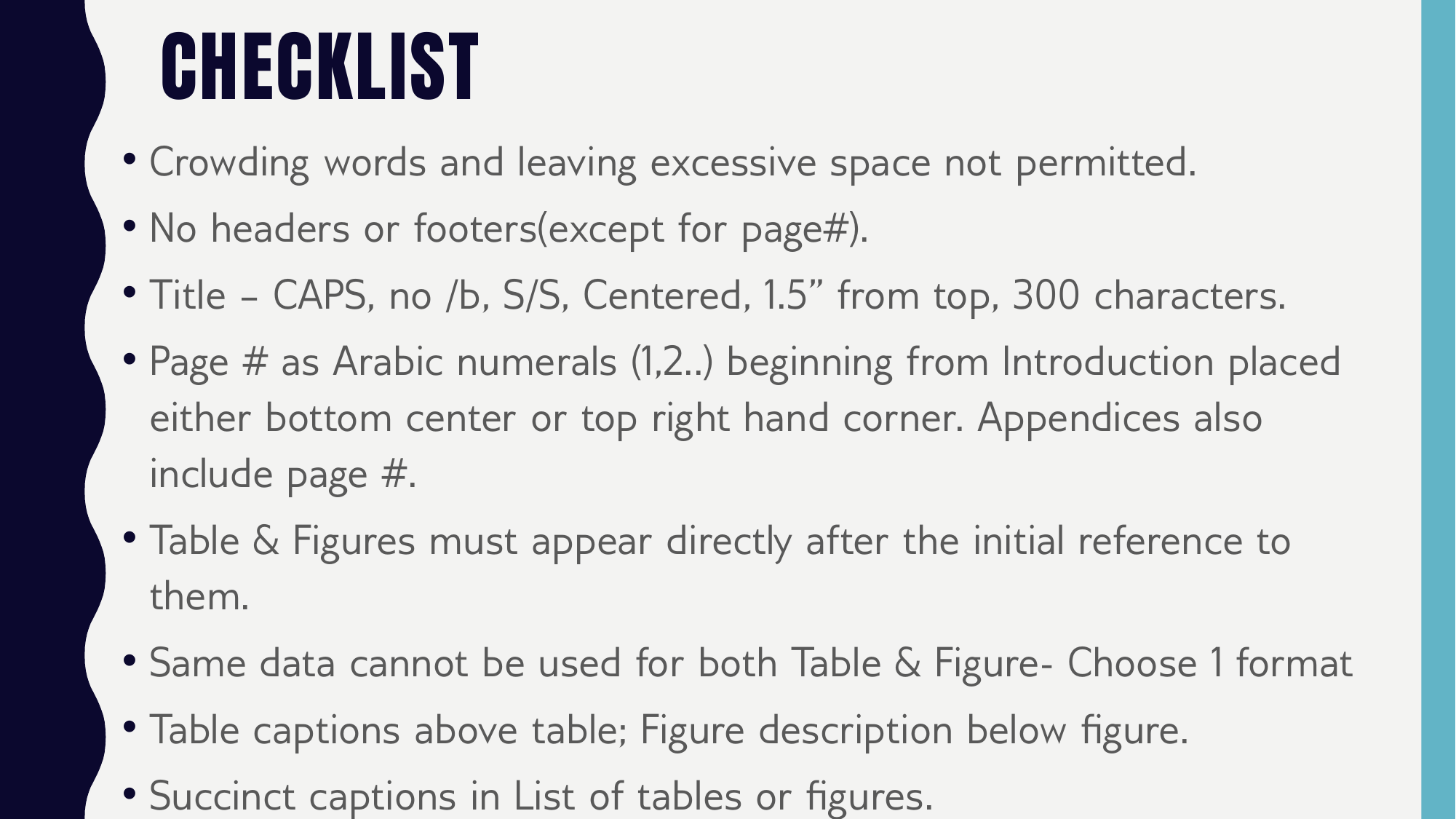

# checklist
Crowding words and leaving excessive space not permitted.
No headers or footers(except for page#).
Title – CAPS, no /b, S/S, Centered, 1.5” from top, 300 characters.
Page # as Arabic numerals (1,2..) beginning from Introduction placed either bottom center or top right hand corner. Appendices also include page #.
Table & Figures must appear directly after the initial reference to them.
Same data cannot be used for both Table & Figure- Choose 1 format
Table captions above table; Figure description below figure.
Succinct captions in List of tables or figures.